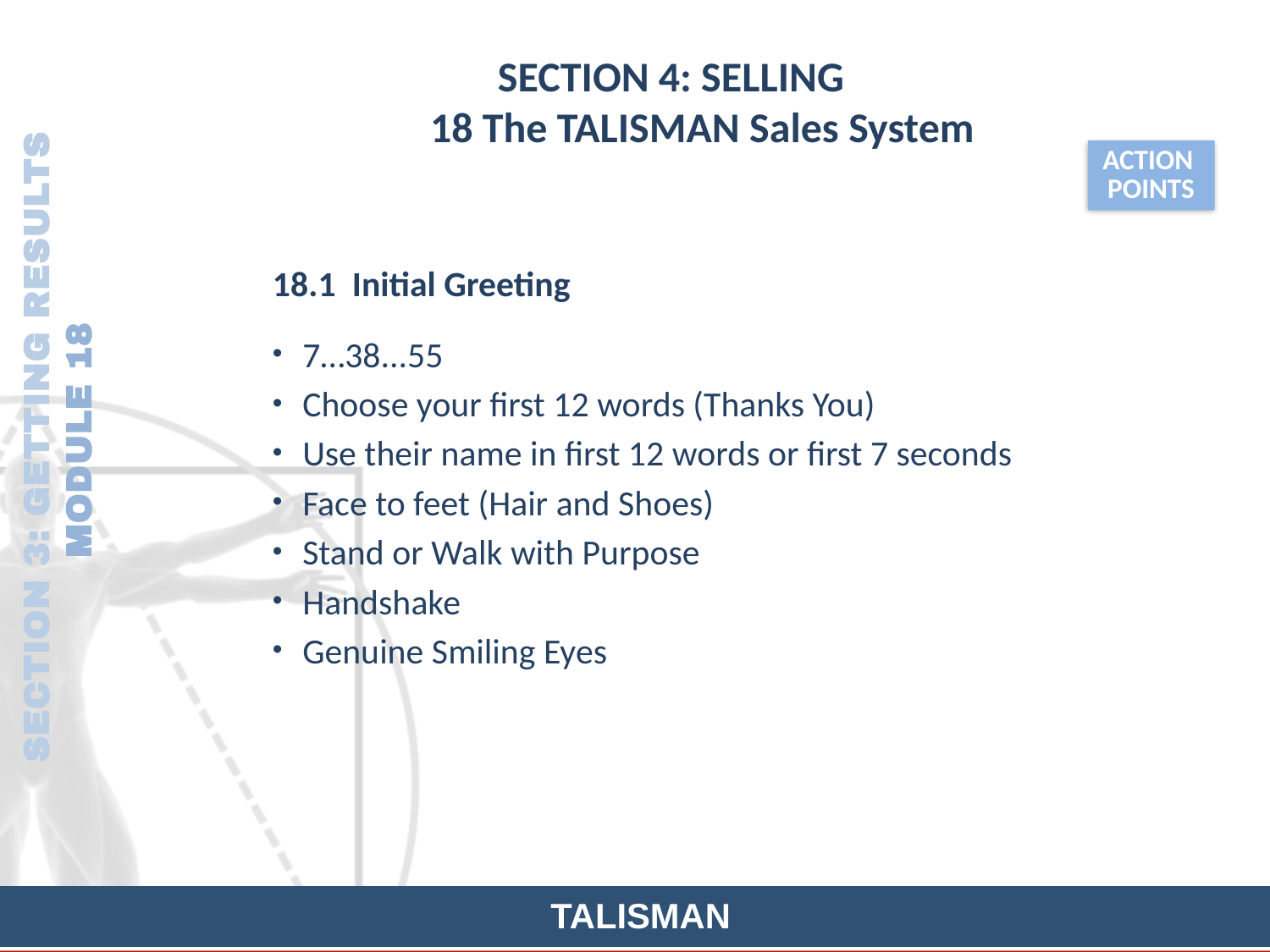

SECTION 4: SELLING
18 The TALISMAN Sales System
ACTION
POINTS
18.1  Initial Greeting
7…38...55
Choose your first 12 words (Thanks You)
Use their name in first 12 words or first 7 seconds
Face to feet (Hair and Shoes)
Stand or Walk with Purpose
Handshake
Genuine Smiling Eyes

SECTION 3: GETTING RESULTS
MODULE 18